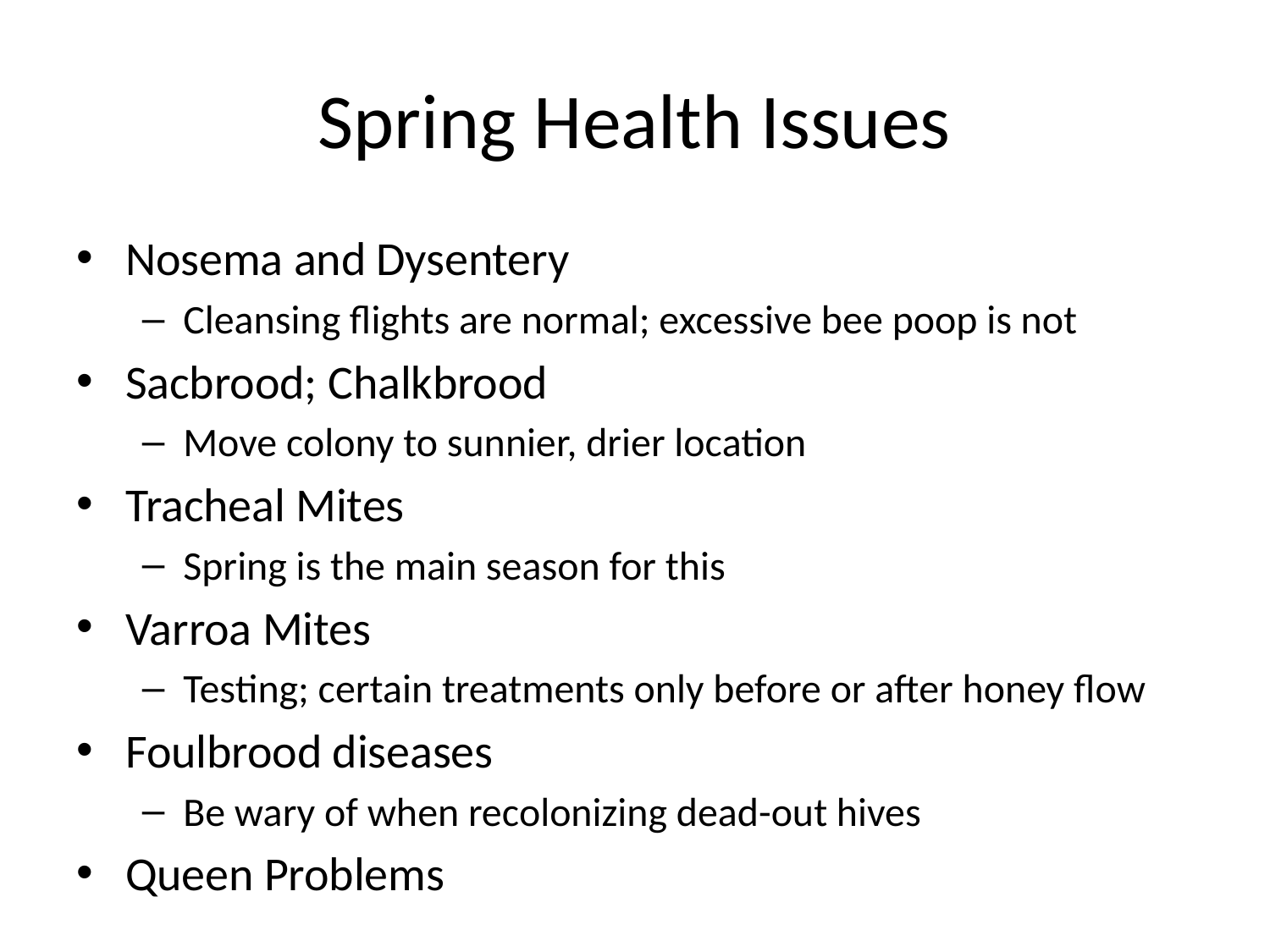

# Spring Health Issues
Nosema and Dysentery
Cleansing flights are normal; excessive bee poop is not
Sacbrood; Chalkbrood
Move colony to sunnier, drier location
Tracheal Mites
Spring is the main season for this
Varroa Mites
Testing; certain treatments only before or after honey flow
Foulbrood diseases
Be wary of when recolonizing dead-out hives
Queen Problems